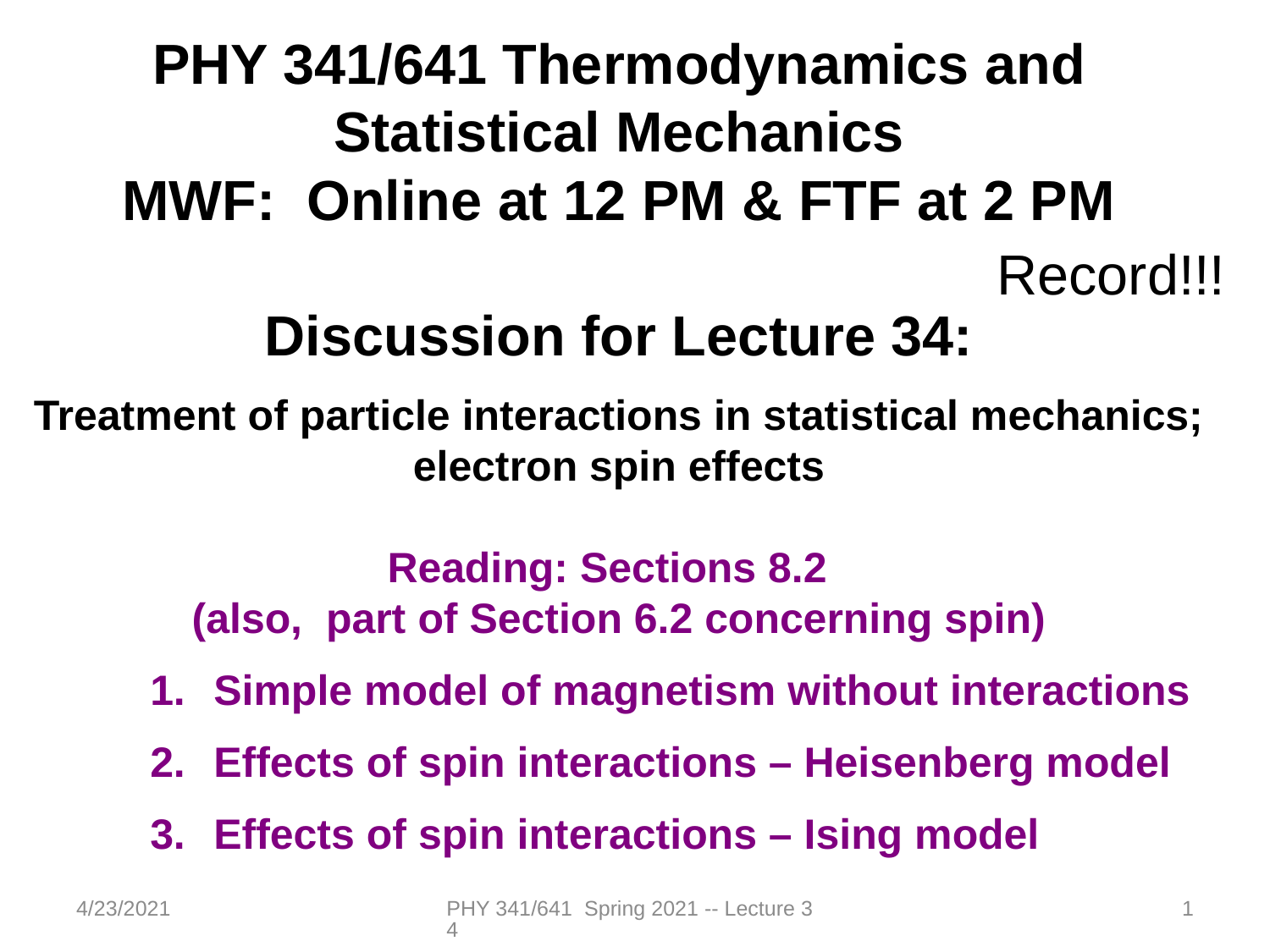

PHY 341/641 Thermodynamics and Statistical Mechanics
MWF:  Online at 12 PM & FTF at 2 PM

Discussion for Lecture 34:

Treatment of particle interactions in statistical mechanics; electron spin effects

Reading: Sections 8.2
(also,  part of Section 6.2 concerning spin)
Simple model of magnetism without interactions
Effects of spin interactions – Heisenberg model
Effects of spin interactions – Ising model

Record!!!
4/23/2021
PHY 341/641  Spring 2021 -- Lecture 34
1